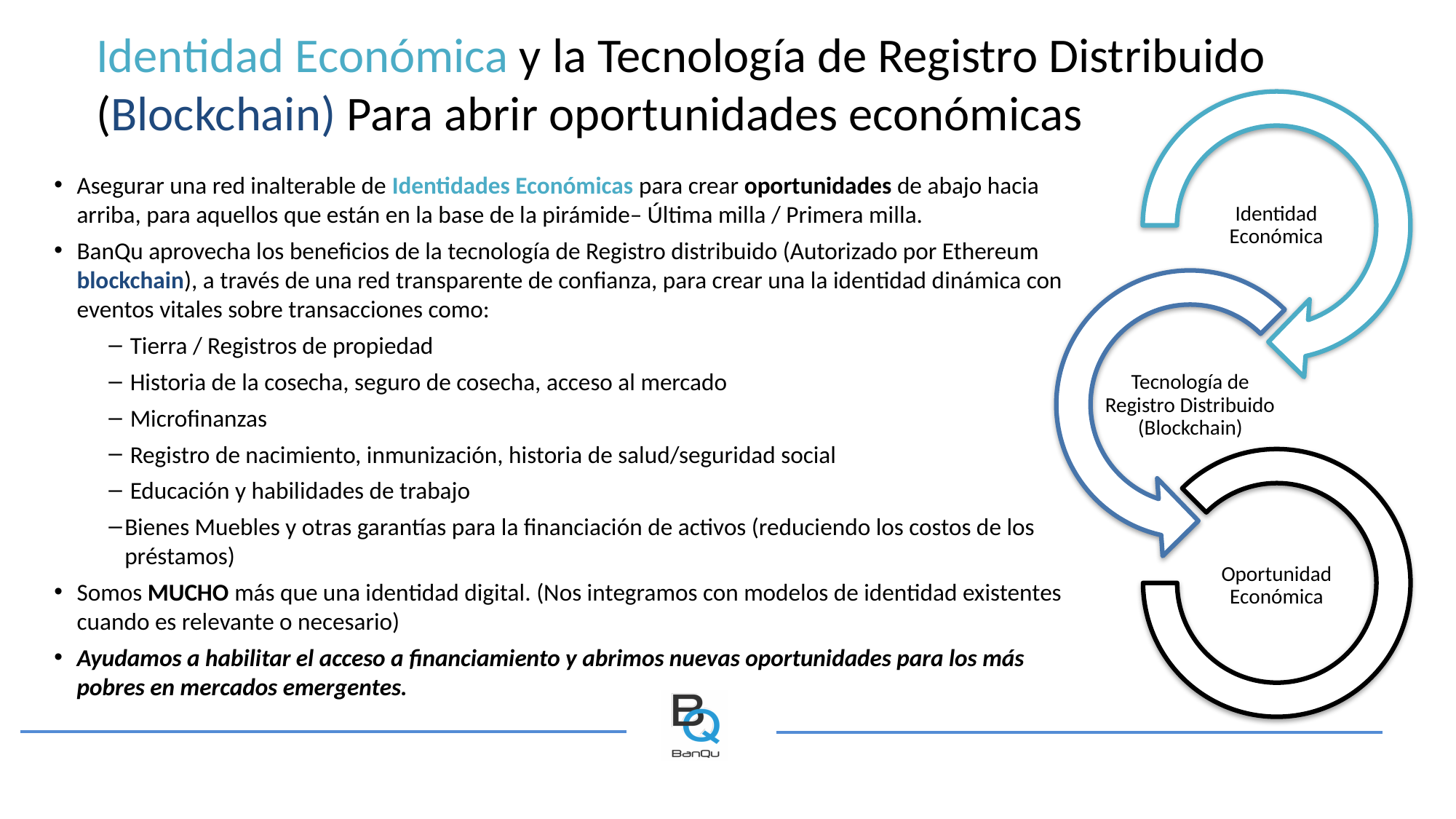

Identidad Económica y la Tecnología de Registro Distribuido (Blockchain) Para abrir oportunidades económicas
Identidad Económica
Tecnología de Registro Distribuido (Blockchain)
Oportunidad Económica
Asegurar una red inalterable de Identidades Económicas para crear oportunidades de abajo hacia arriba, para aquellos que están en la base de la pirámide– Última milla / Primera milla.
BanQu aprovecha los beneficios de la tecnología de Registro distribuido (Autorizado por Ethereum blockchain), a través de una red transparente de confianza, para crear una la identidad dinámica con eventos vitales sobre transacciones como:
 Tierra / Registros de propiedad
 Historia de la cosecha, seguro de cosecha, acceso al mercado
 Microfinanzas
 Registro de nacimiento, inmunización, historia de salud/seguridad social
 Educación y habilidades de trabajo
Bienes Muebles y otras garantías para la financiación de activos (reduciendo los costos de los préstamos)
Somos MUCHO más que una identidad digital. (Nos integramos con modelos de identidad existentes cuando es relevante o necesario)
Ayudamos a habilitar el acceso a financiamiento y abrimos nuevas oportunidades para los más pobres en mercados emergentes.